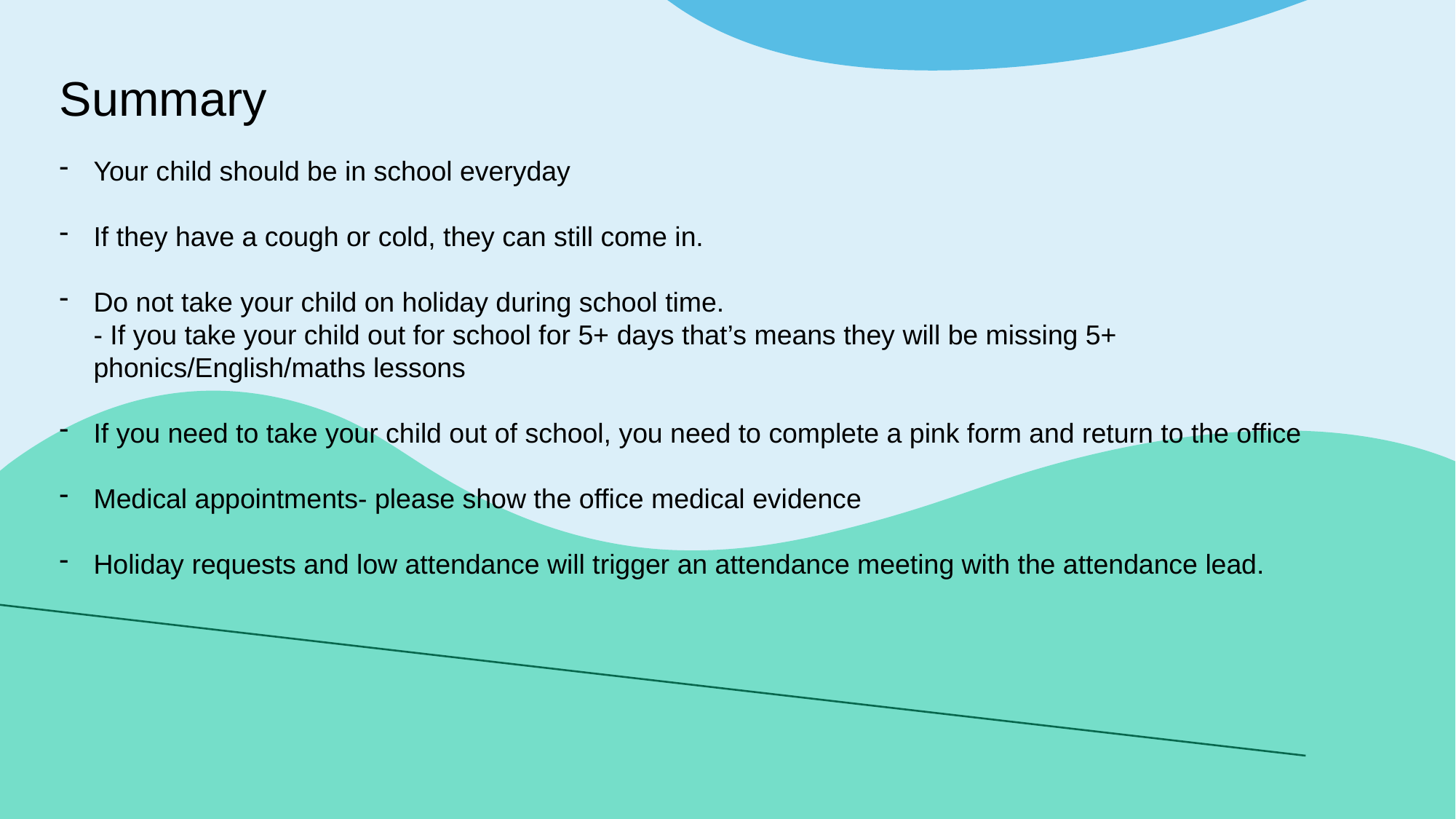

# Summary
Your child should be in school everyday
If they have a cough or cold, they can still come in.

Do not take your child on holiday during school time.
- If you take your child out for school for 5+ days that’s means they will be missing 5+ phonics/English/maths lessons

If you need to take your child out of school, you need to complete a pink form and return to the office

Medical appointments- please show the office medical evidence

Holiday requests and low attendance will trigger an attendance meeting with the attendance lead.